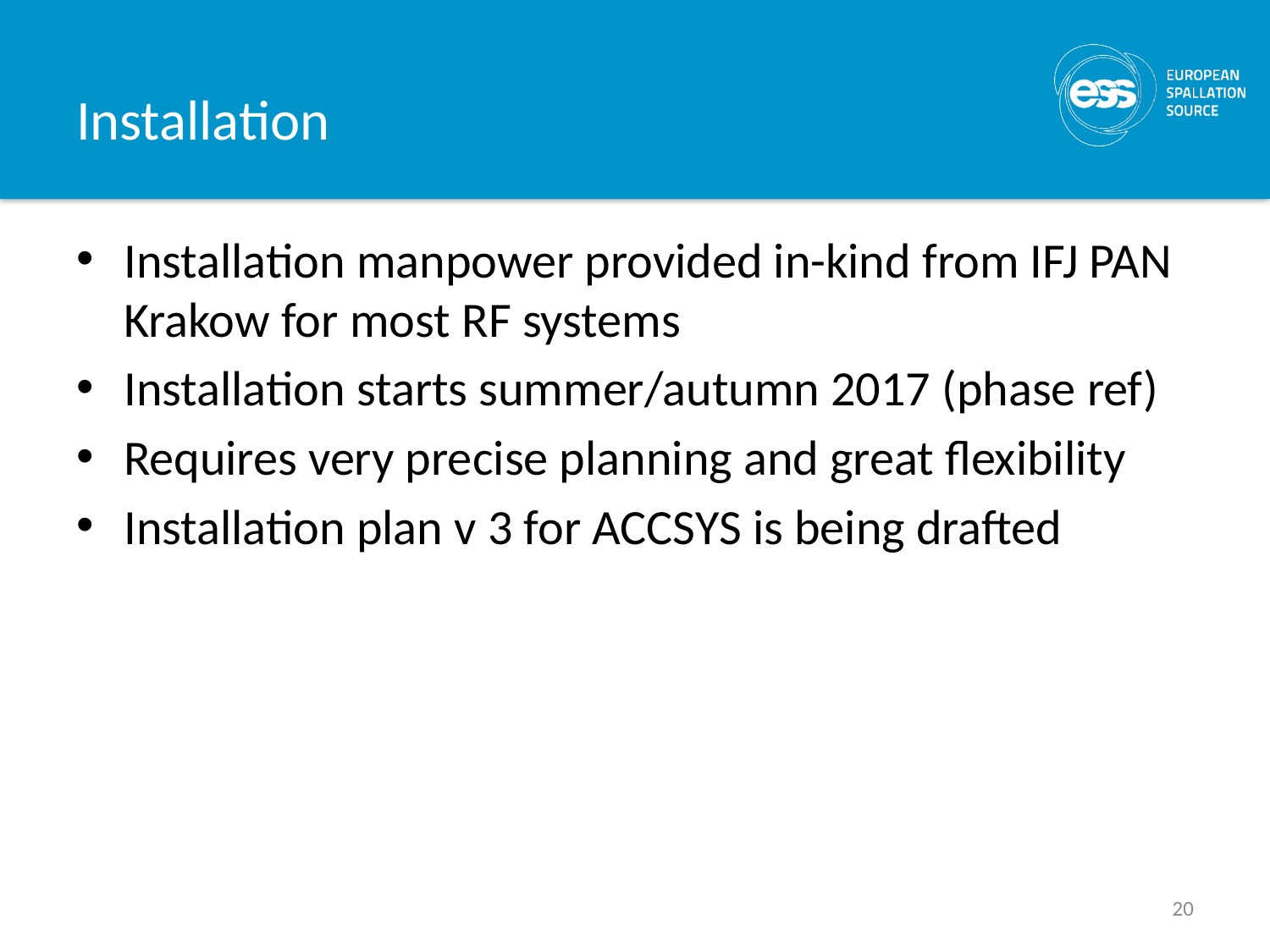

# Installation
Installation manpower provided in-kind from IFJ PAN Krakow for most RF systems
Installation starts summer/autumn 2017 (phase ref)
Requires very precise planning and great flexibility
Installation plan v 3 for ACCSYS is being drafted

20